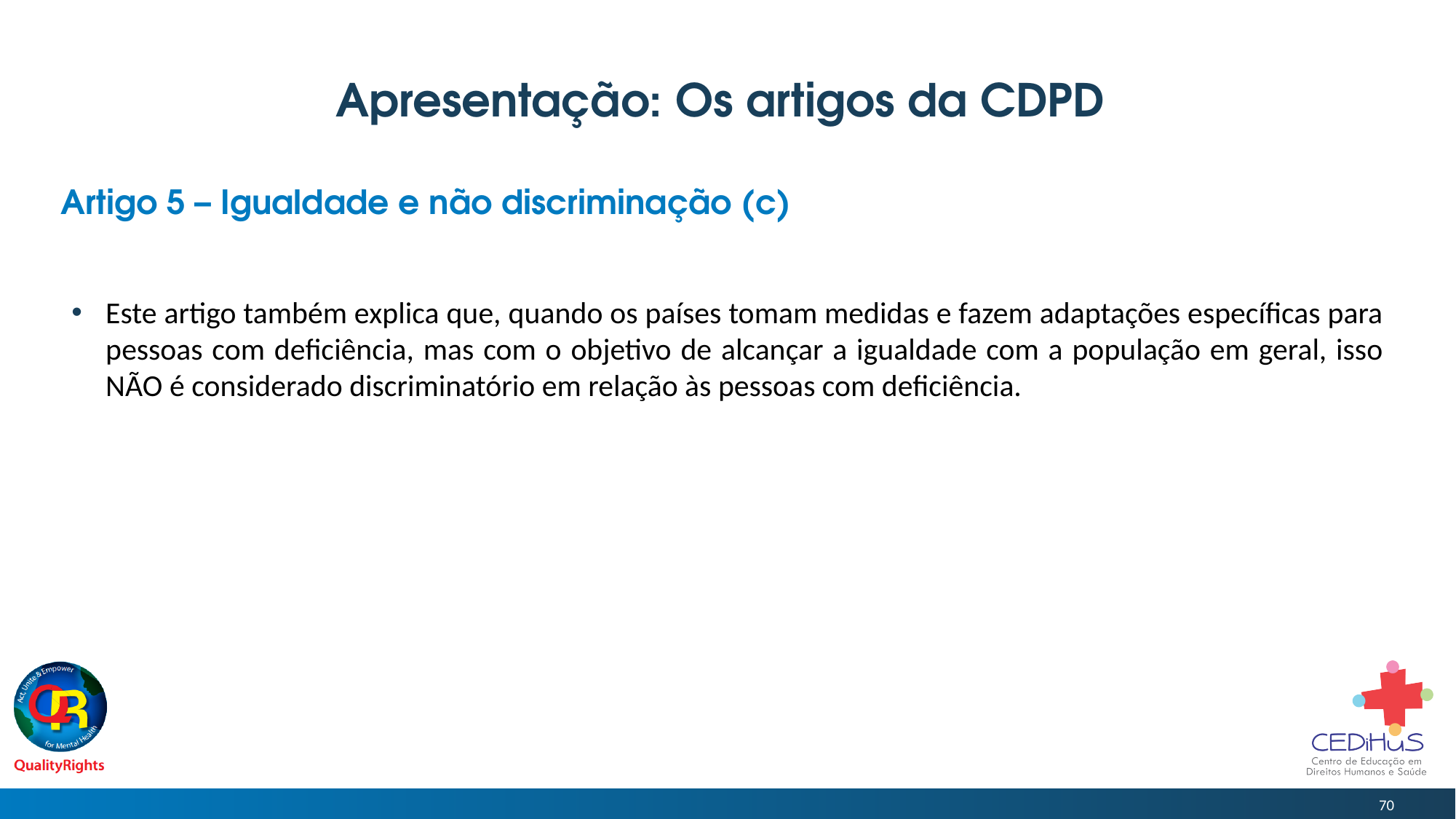

# Apresentação: Os artigos da CDPD
Artigo 5 – Igualdade e não discriminação (c)
Este artigo também explica que, quando os países tomam medidas e fazem adaptações específicas para pessoas com deficiência, mas com o objetivo de alcançar a igualdade com a população em geral, isso NÃO é considerado discriminatório em relação às pessoas com deficiência.